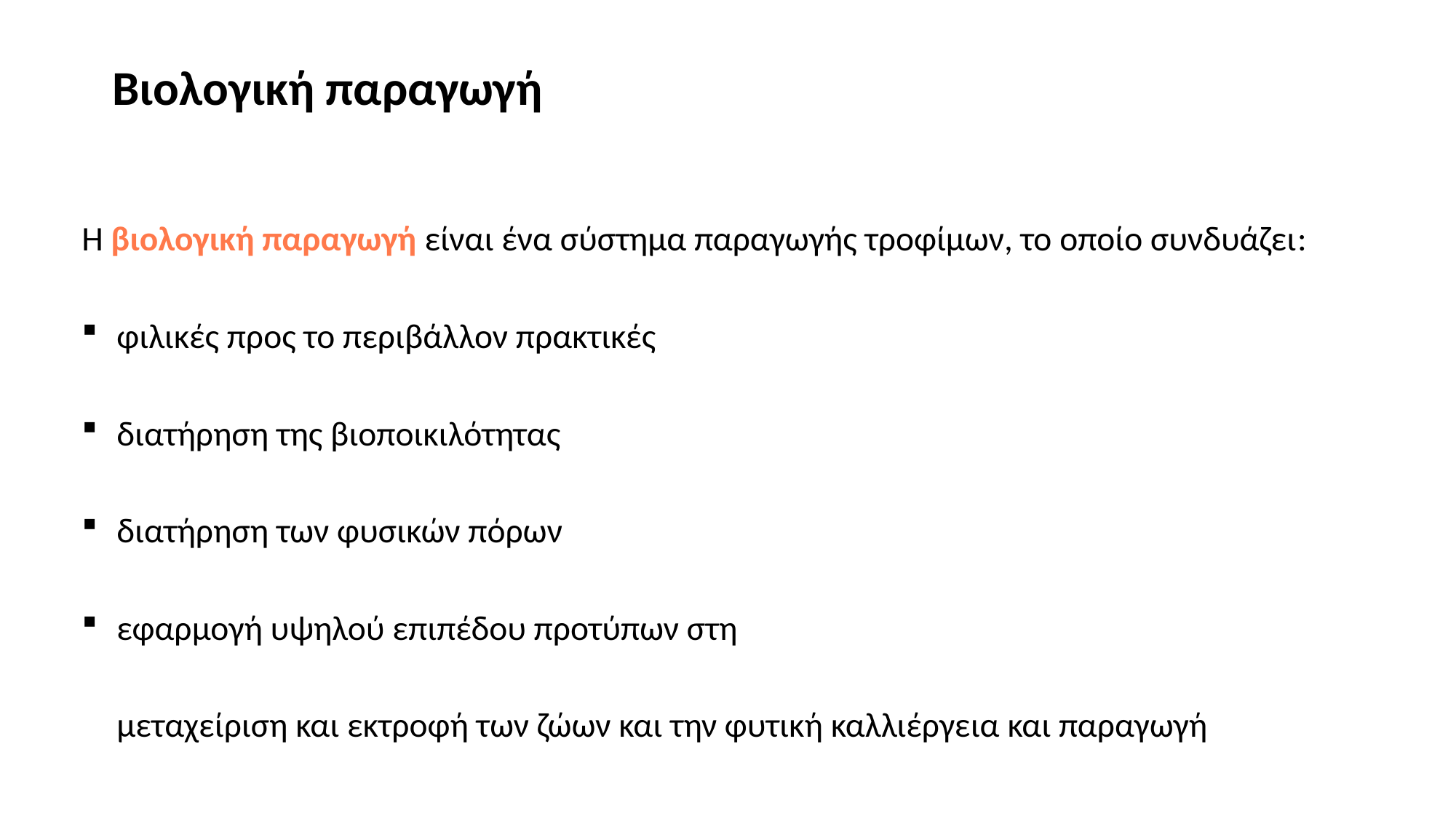

# Βιολογική παραγωγή
Η βιολογική παραγωγή είναι ένα σύστημα παραγωγής τροφίμων, το οποίο συνδυάζει:
φιλικές προς το περιβάλλον πρακτικές
διατήρηση της βιοποικιλότητας
διατήρηση των φυσικών πόρων
εφαρμογή υψηλού επιπέδου προτύπων στη
μεταχείριση και εκτροφή των ζώων και την φυτική καλλιέργεια και παραγωγή